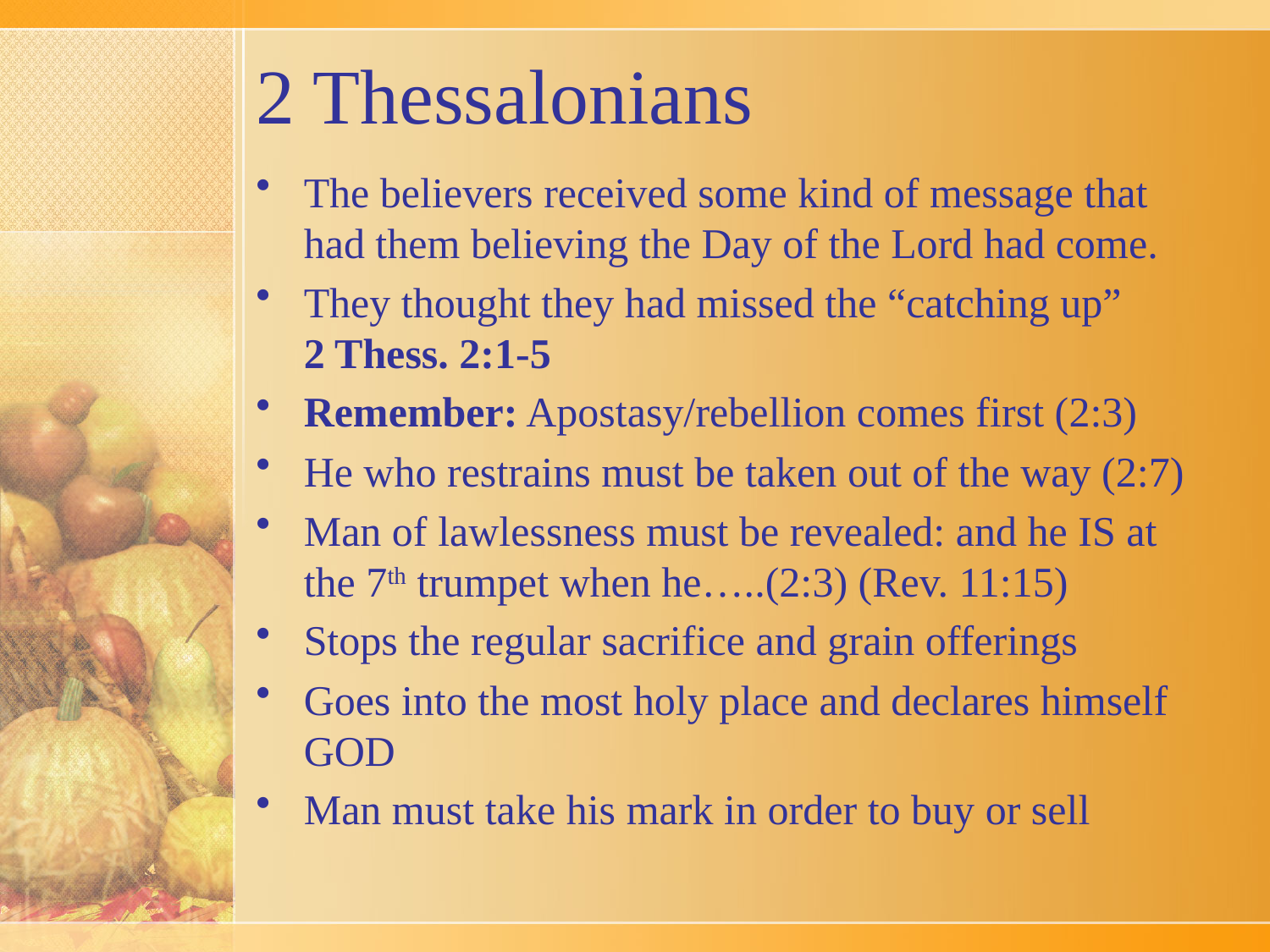

# 2 Thessalonians
The believers received some kind of message that had them believing the Day of the Lord had come.
They thought they had missed the “catching up”     2 Thess. 2:1-5
Remember: Apostasy/rebellion comes first (2:3)
He who restrains must be taken out of the way (2:7)
Man of lawlessness must be revealed: and he IS at the 7th trumpet when he…..(2:3) (Rev. 11:15)
Stops the regular sacrifice and grain offerings
Goes into the most holy place and declares himself GOD
Man must take his mark in order to buy or sell